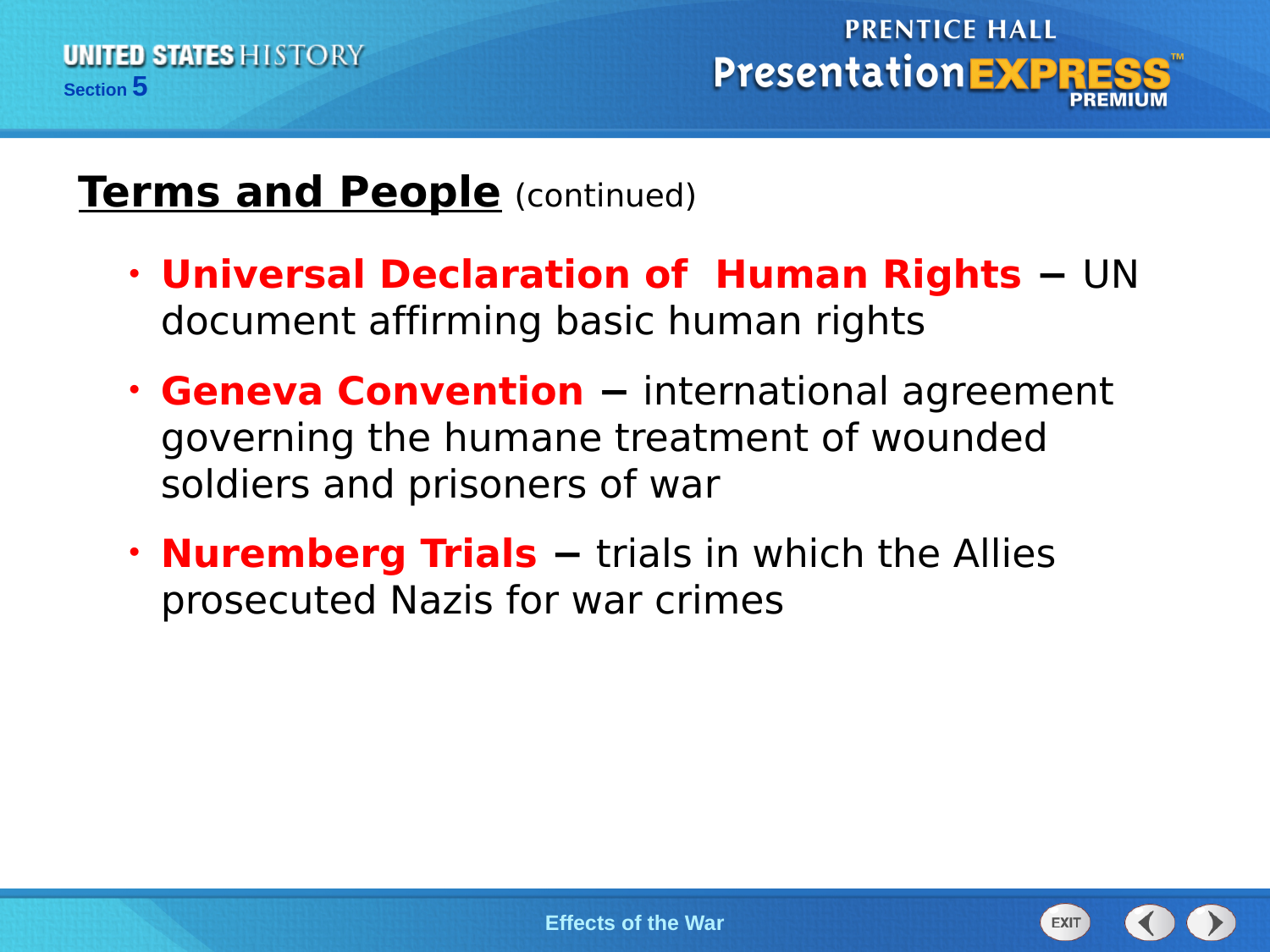

Terms and People (continued)
Universal Declaration of  Human Rights − UN document affirming basic human rights
Geneva Convention − international agreement governing the humane treatment of wounded soldiers and prisoners of war
Nuremberg Trials − trials in which the Allies prosecuted Nazis for war crimes